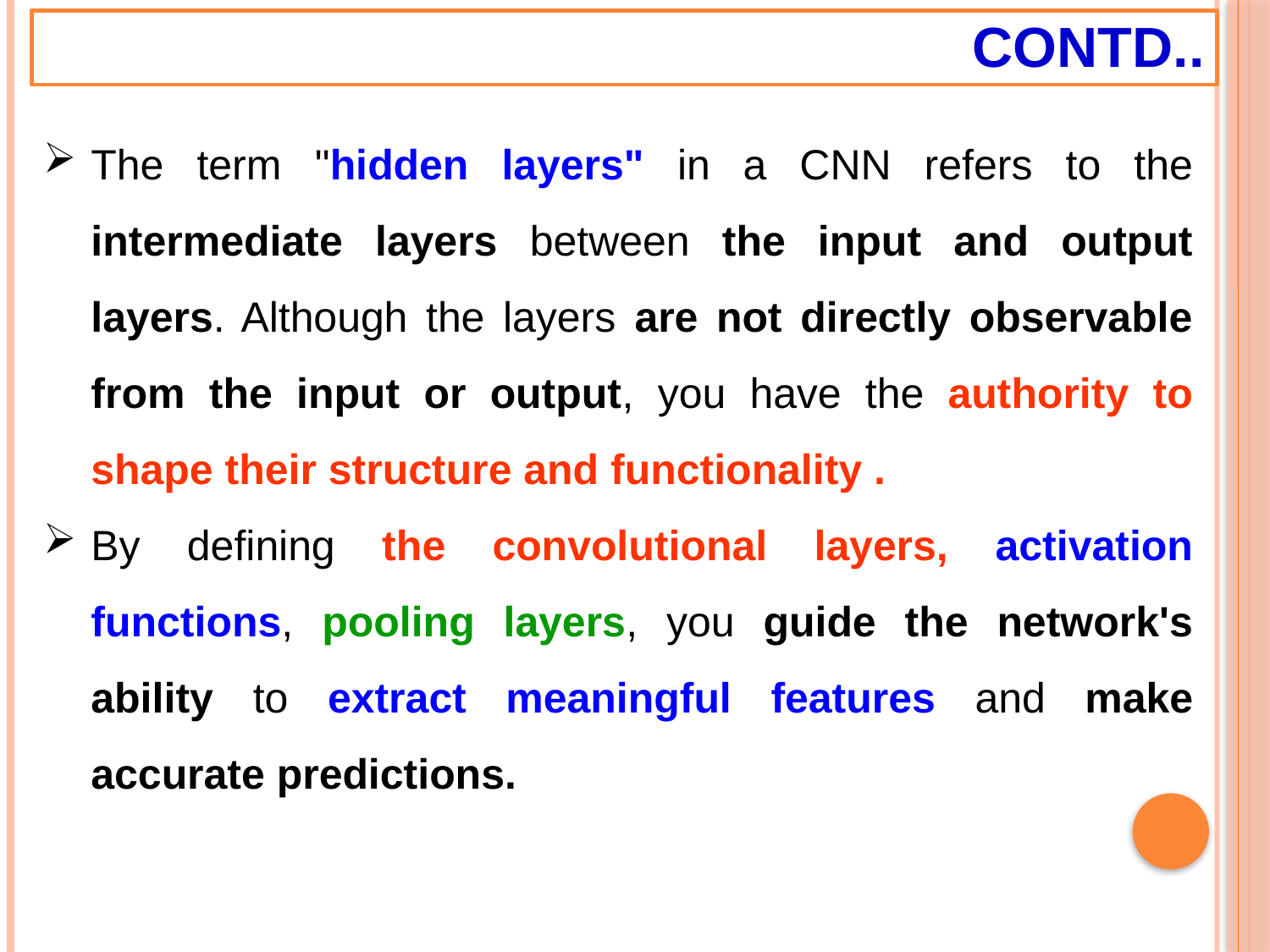

# Contd..
The term "hidden layers" in a CNN refers to the intermediate layers between the input and output layers. Although the layers are not directly observable from the input or output, you have the authority to shape their structure and functionality .
By defining the convolutional layers, activation functions, pooling layers, you guide the network's ability to extract meaningful features and make accurate predictions.